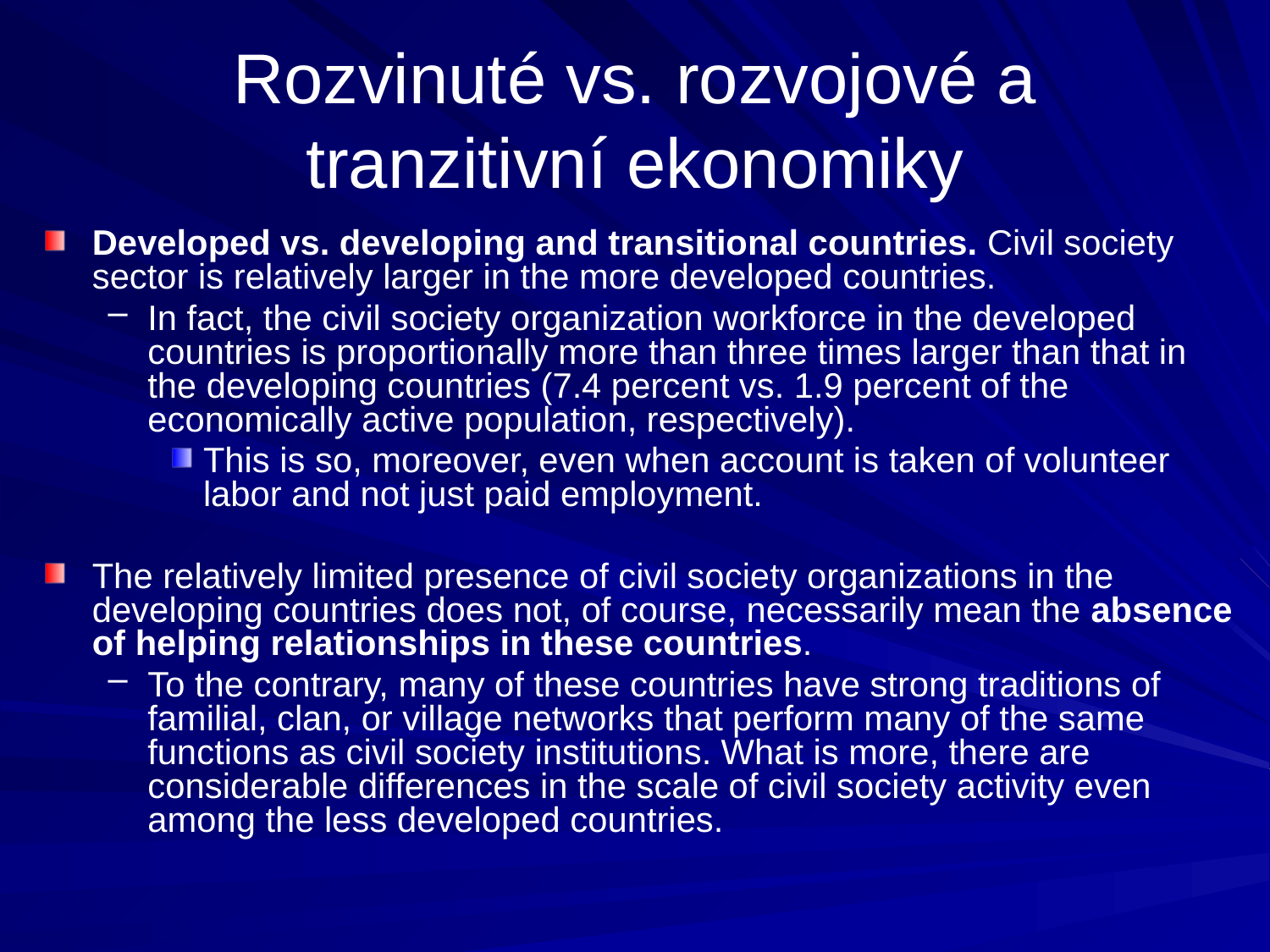

# Rozvinuté vs. rozvojové a tranzitivní ekonomiky
Developed vs. developing and transitional countries. Civil society sector is relatively larger in the more developed countries.
In fact, the civil society organization workforce in the developed countries is proportionally more than three times larger than that in the developing countries (7.4 percent vs. 1.9 percent of the economically active population, respectively).
This is so, moreover, even when account is taken of volunteer labor and not just paid employment.

The relatively limited presence of civil society organizations in the developing countries does not, of course, necessarily mean the absence of helping relationships in these countries.
To the contrary, many of these countries have strong traditions of familial, clan, or village networks that perform many of the same functions as civil society institutions. What is more, there are considerable differences in the scale of civil society activity even among the less developed countries.